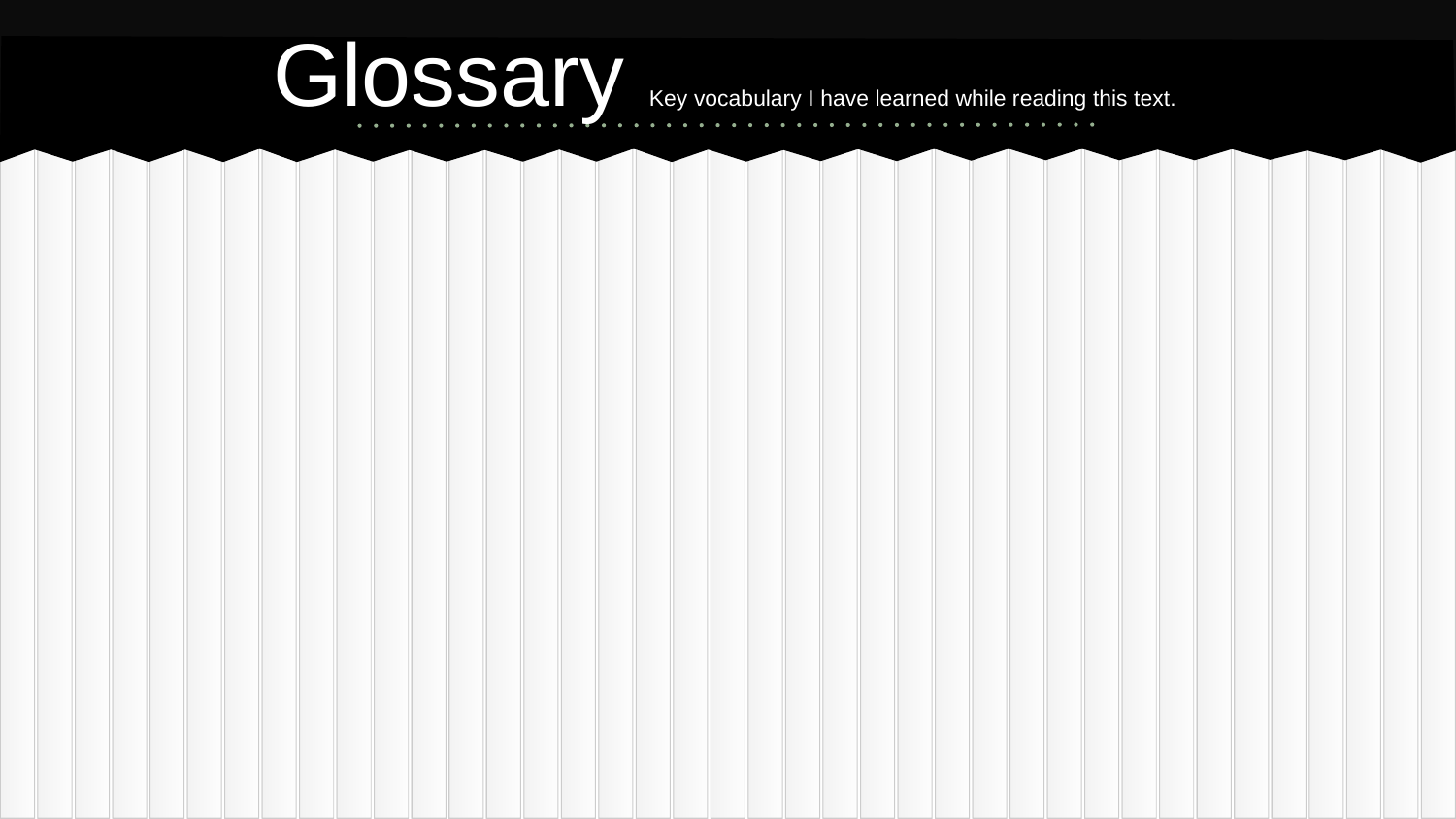

# Glossary Key vocabulary I have learned while reading this text.
Throughout the story, specialised vocabulary associated with bikes is used.

Instructions:
1. Create a Glossary for your book. If you need to duplicate this page

2. Choose at least 10 interesting words with 6 of them being specialised vocabulary about bikes-from your reading.

3. Insert a table with enough columns and rows to enable you to make a glossary that has the following criteria:
*Write the word,
*your definition of the word
*what page it can be found.
* diagram

4. You can choose your own font and colour but make sure that it is legible.